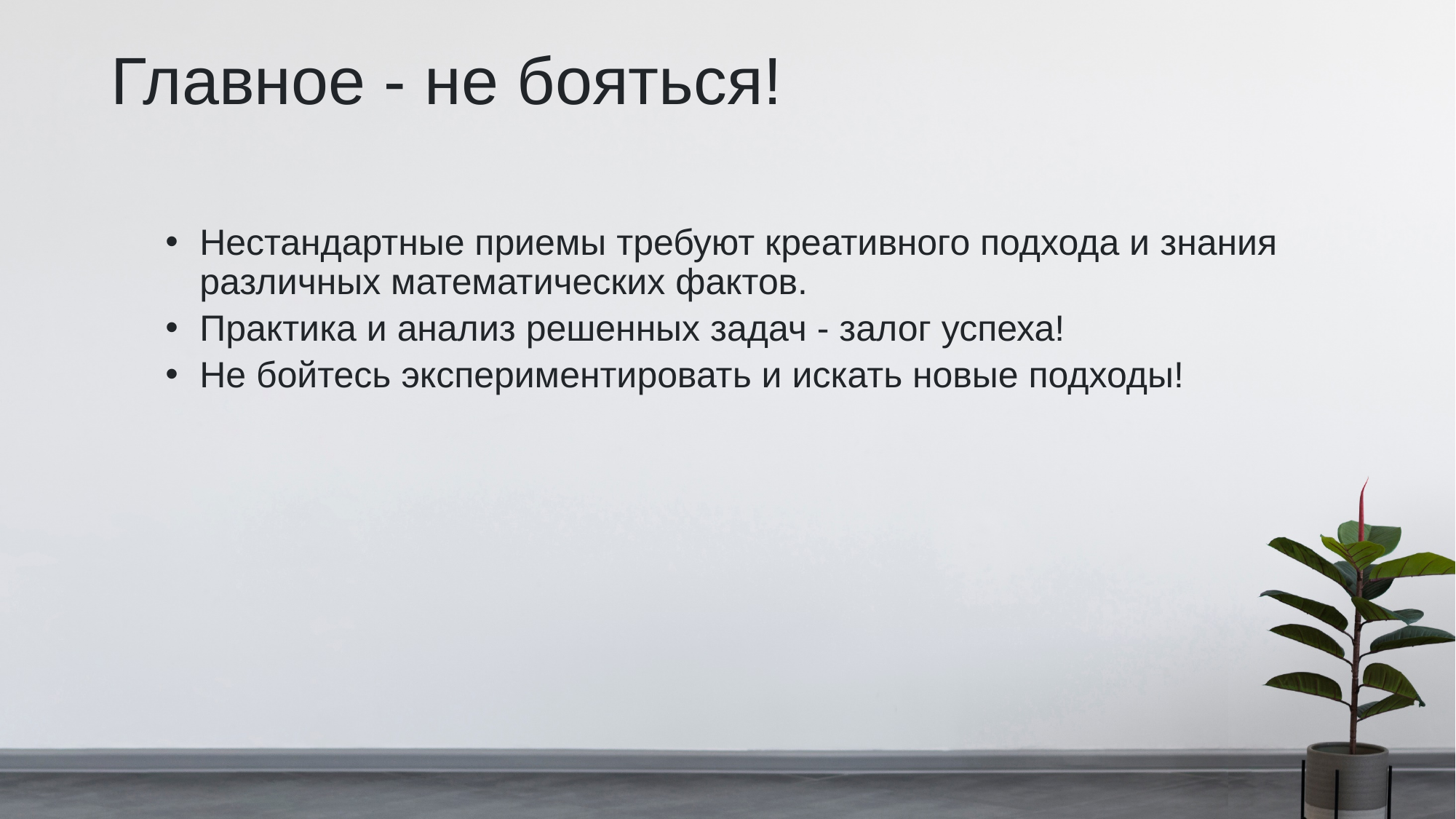

# Главное - не бояться!
Нестандартные приемы требуют креативного подхода и знания различных математических фактов.
Практика и анализ решенных задач - залог успеха!
Не бойтесь экспериментировать и искать новые подходы!